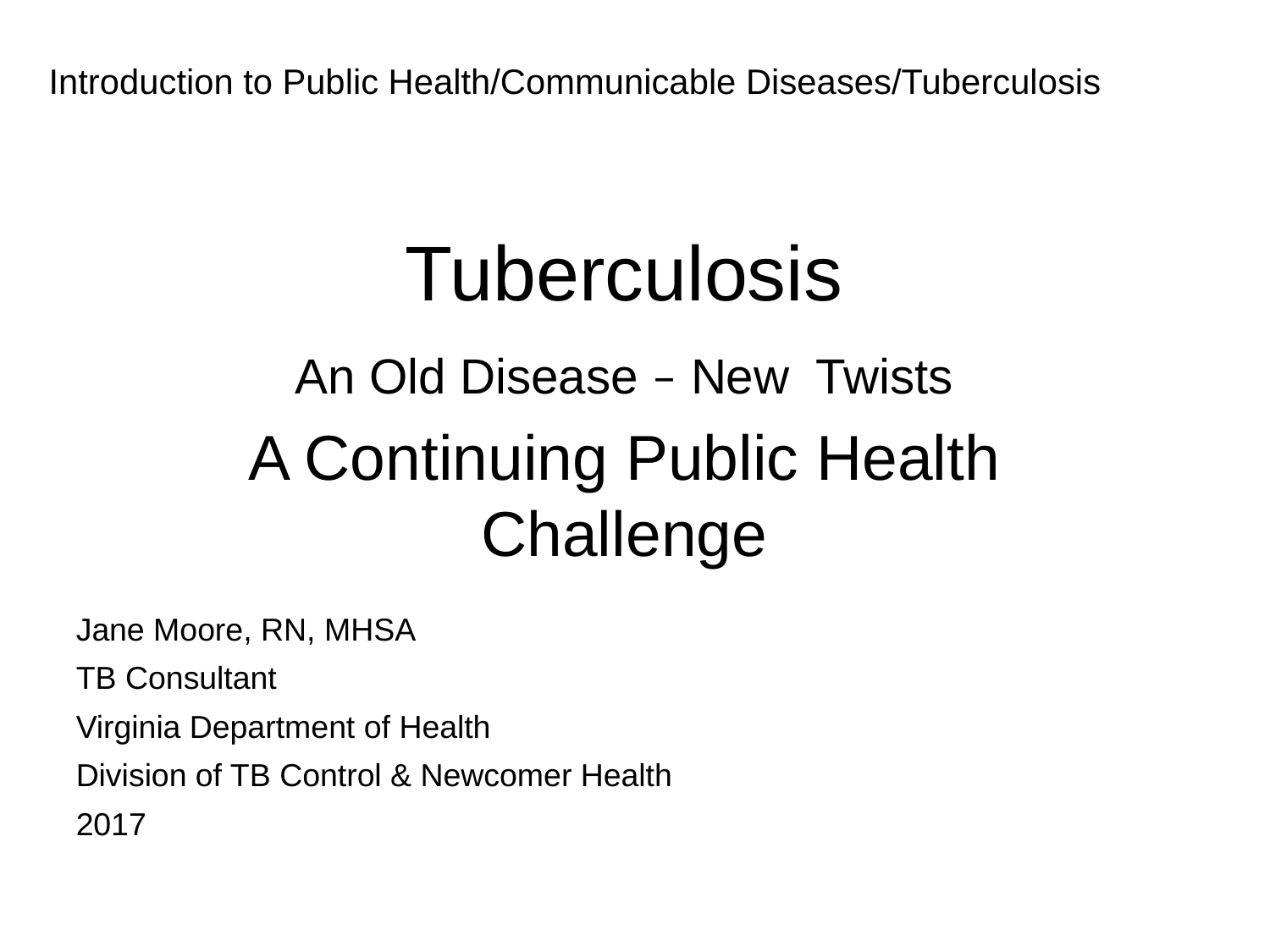

Introduction to Public Health/Communicable Diseases/Tuberculosis
# Tuberculosis
An Old Disease – New  Twists
A Continuing Public Health Challenge

Jane Moore, RN, MHSA
TB Consultant
Virginia Department of Health
Division of TB Control & Newcomer Health
2017